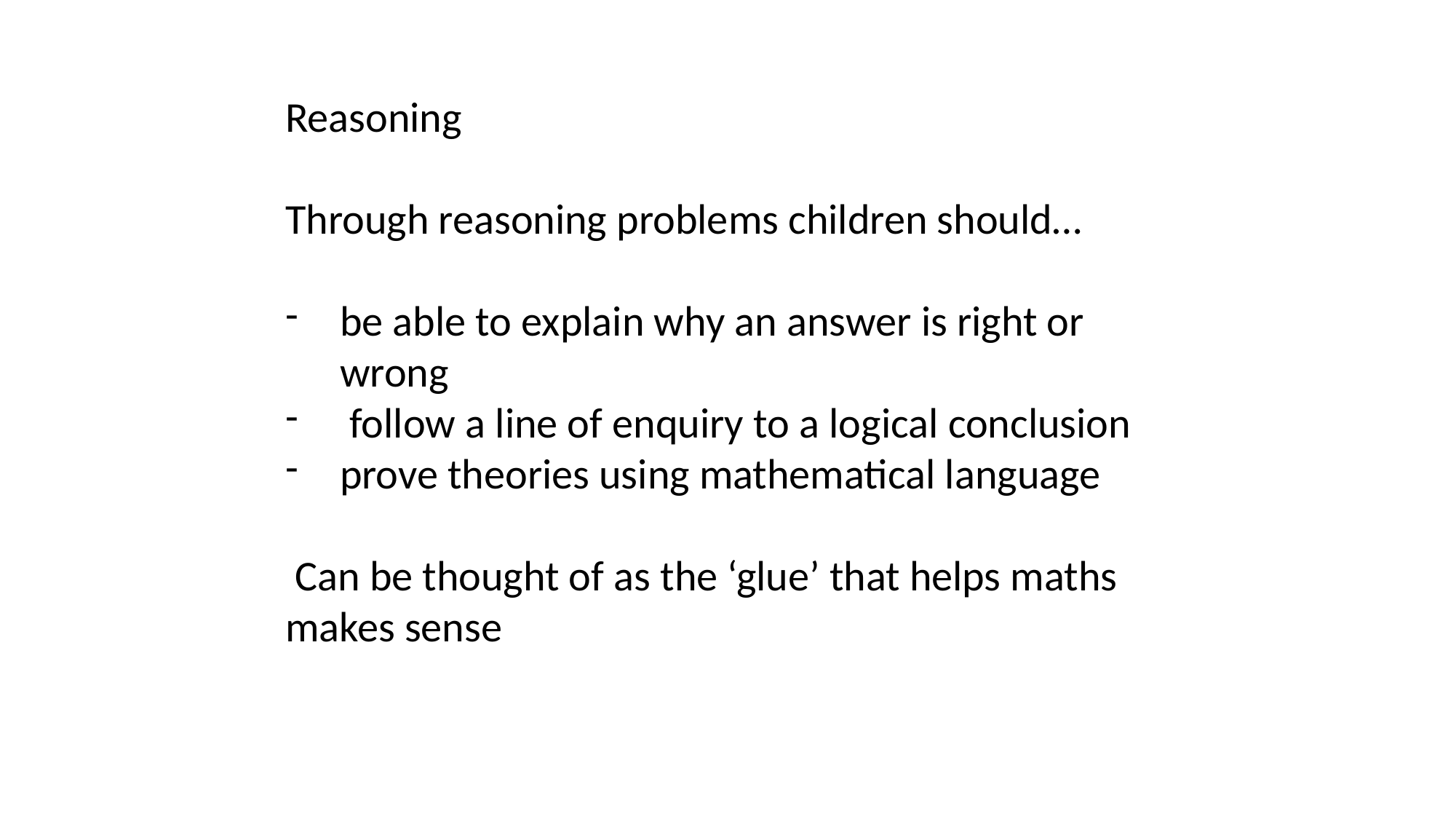

#
Reasoning

Through reasoning problems children should…

be able to explain why an answer is right or wrong
 follow a line of enquiry to a logical conclusion
prove theories using mathematical language

 Can be thought of as the ‘glue’ that helps maths makes sense